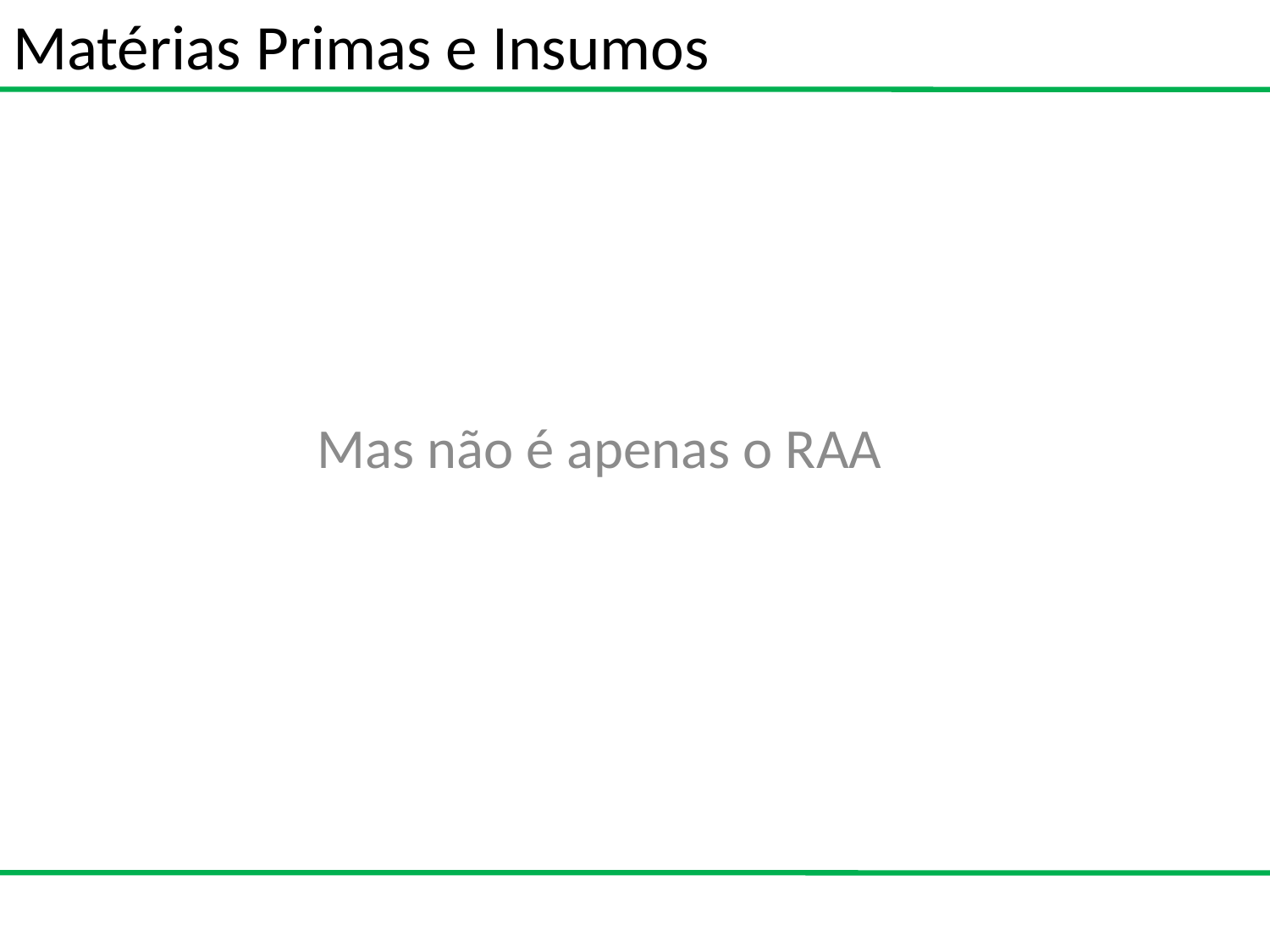

# Matérias Primas e Insumos
Mas não é apenas o RAA